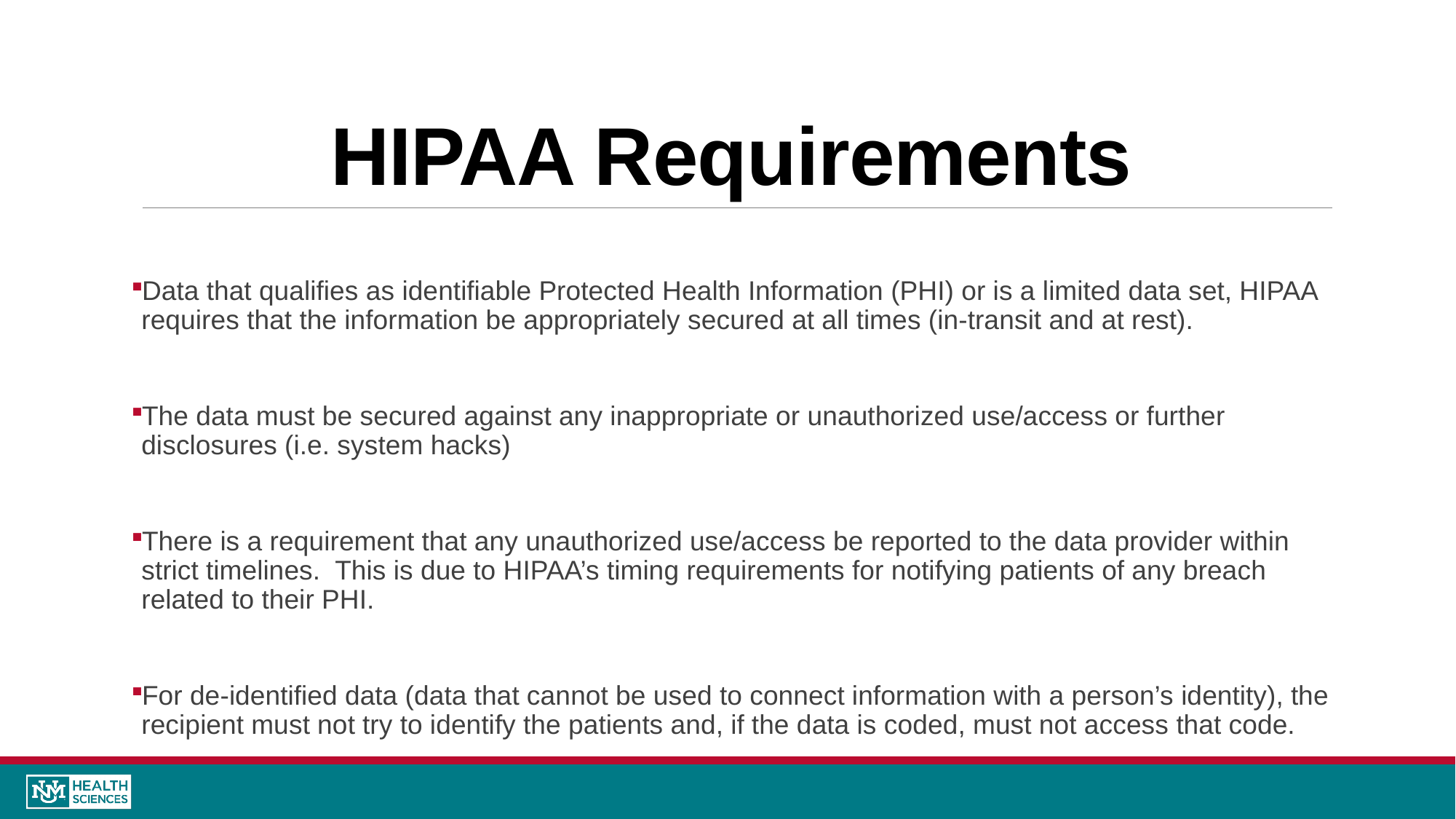

# HIPAA Requirements

Data that qualifies as identifiable Protected Health Information (PHI) or is a limited data set, HIPAA requires that the information be appropriately secured at all times (in-transit and at rest).

The data must be secured against any inappropriate or unauthorized use/access or further disclosures (i.e. system hacks)

There is a requirement that any unauthorized use/access be reported to the data provider within strict timelines.  This is due to HIPAA’s timing requirements for notifying patients of any breach related to their PHI.

For de-identified data (data that cannot be used to connect information with a person’s identity), the recipient must not try to identify the patients and, if the data is coded, must not access that code.